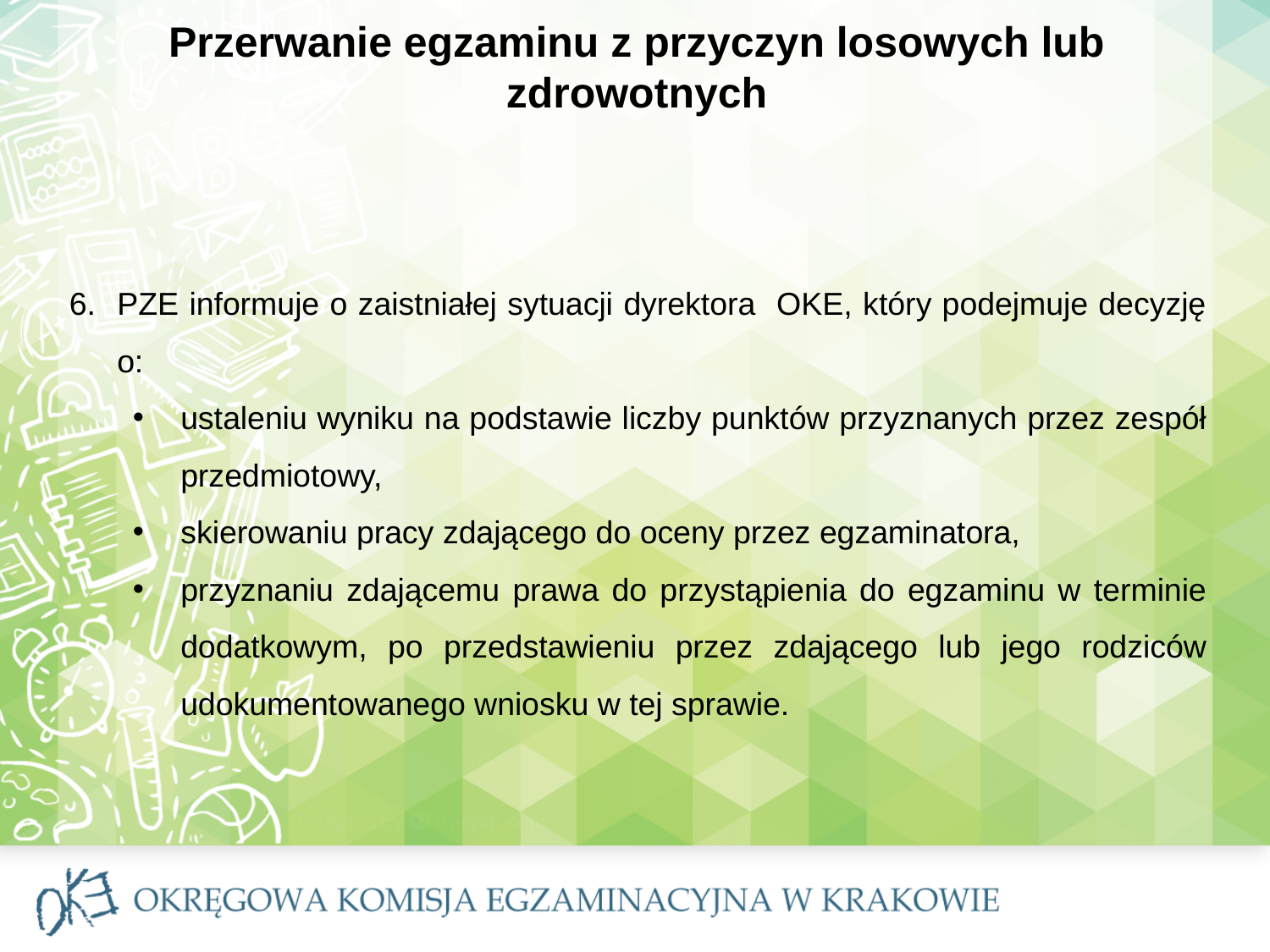

# Przerwanie egzaminu z przyczyn losowych lub zdrowotnych
PZE informuje o zaistniałej sytuacji dyrektora  OKE, który podejmuje decyzję o:
ustaleniu wyniku na podstawie liczby punktów przyznanych przez zespół przedmiotowy,
skierowaniu pracy zdającego do oceny przez egzaminatora,
przyznaniu zdającemu prawa do przystąpienia do egzaminu w terminie dodatkowym, po przedstawieniu przez zdającego lub jego rodziców udokumentowanego wniosku w tej sprawie.